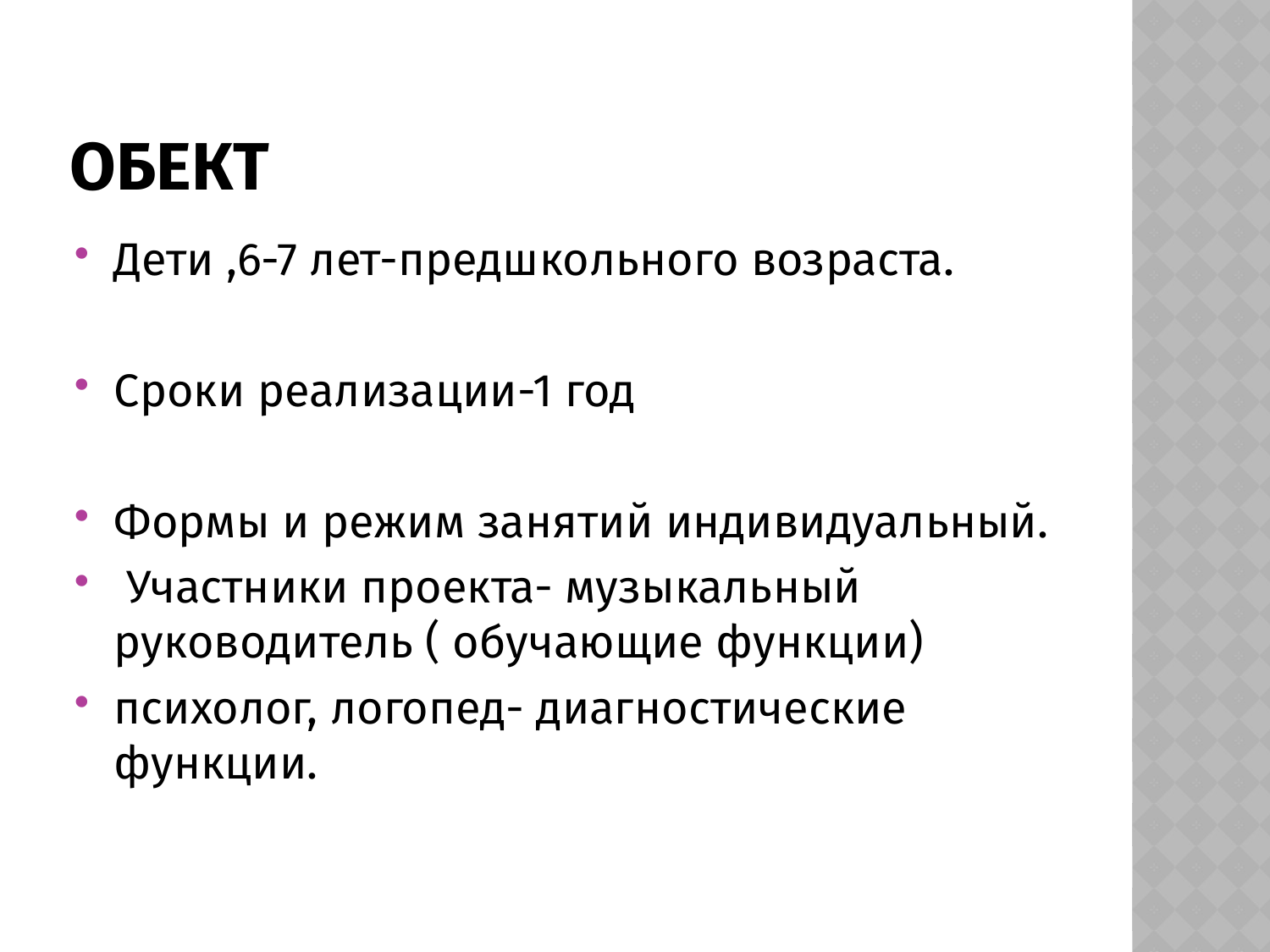

# Обект
Дети ,6-7 лет-предшкольного возраста.

Сроки реализации-1 год

Формы и режим занятий индивидуальный.
 Участники проекта- музыкальный руководитель ( обучающие функции)
психолог, логопед- диагностические функции.